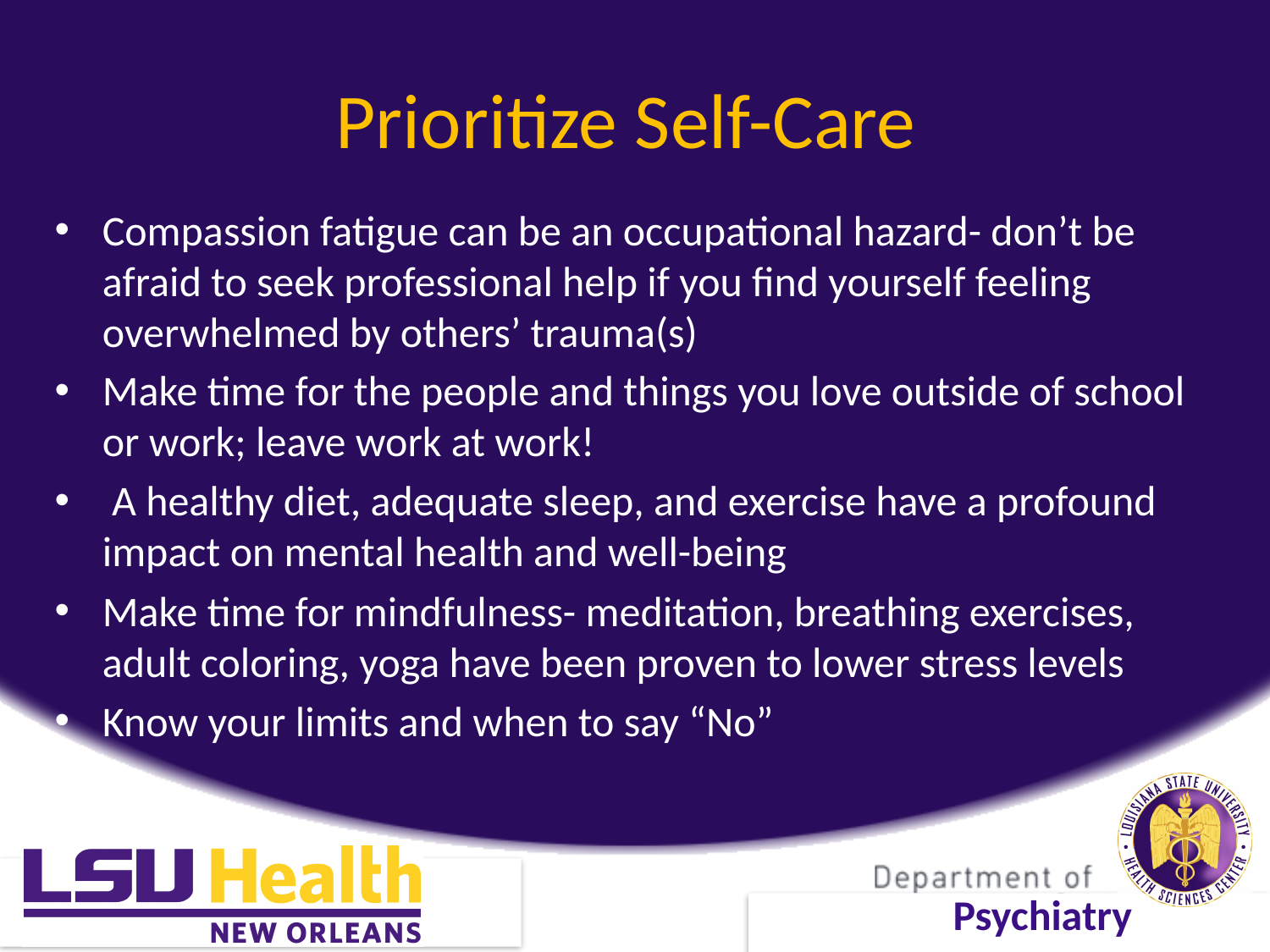

# Prioritize Self-Care
Compassion fatigue can be an occupational hazard- don’t be afraid to seek professional help if you find yourself feeling overwhelmed by others’ trauma(s)
Make time for the people and things you love outside of school or work; leave work at work!
 A healthy diet, adequate sleep, and exercise have a profound impact on mental health and well-being
Make time for mindfulness- meditation, breathing exercises,  adult coloring, yoga have been proven to lower stress levels
Know your limits and when to say “No”